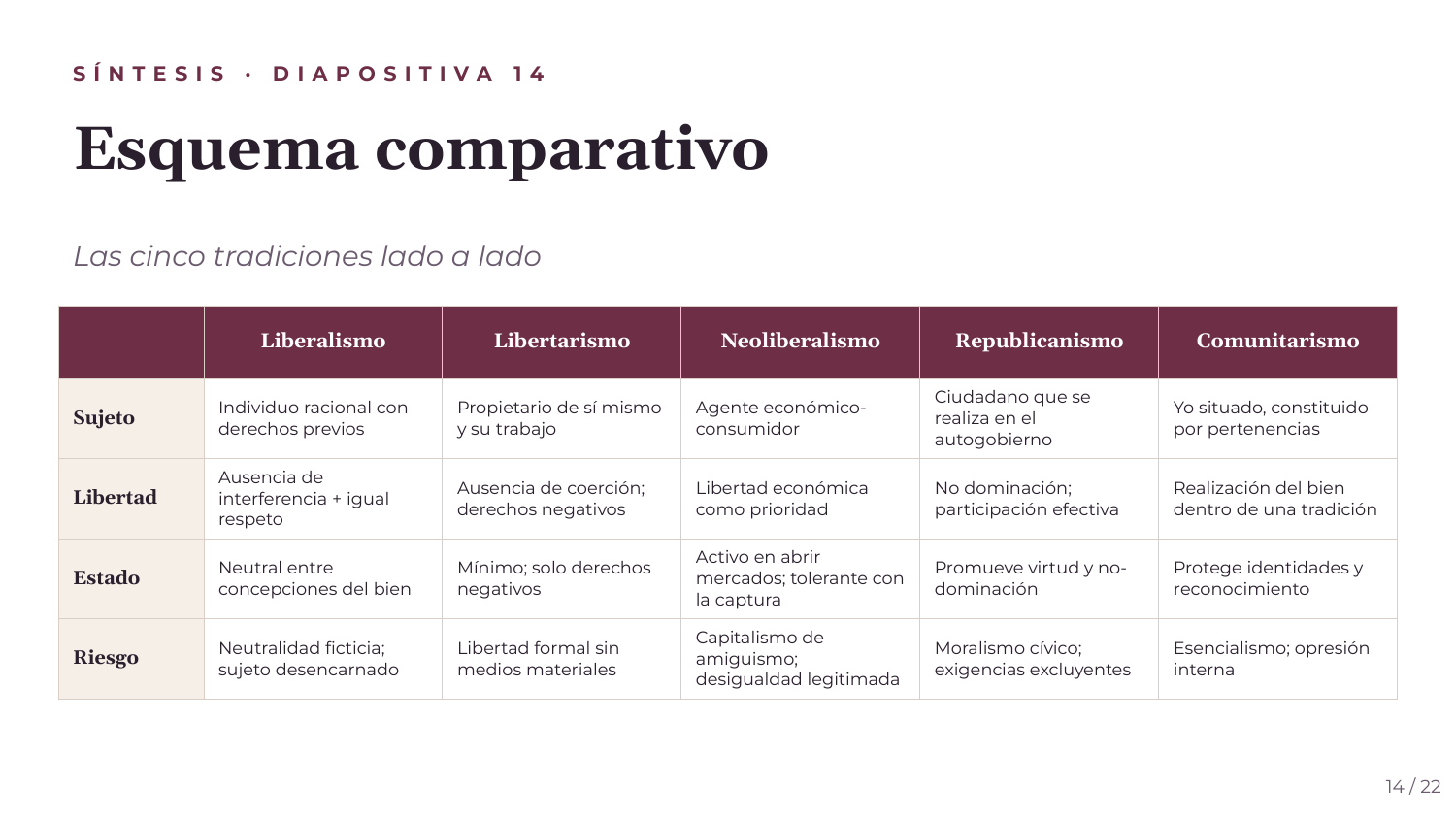

SÍNTESIS · DIAPOSITIVA 14
Esquema comparativo
Las cinco tradiciones lado a lado
|  | Liberalismo | Libertarismo | Neoliberalismo | Republicanismo | Comunitarismo |
| --- | --- | --- | --- | --- | --- |
| Sujeto | Individuo racional con derechos previos | Propietario de sí mismo y su trabajo | Agente económico-consumidor | Ciudadano que se realiza en el autogobierno | Yo situado, constituido por pertenencias |
| Libertad | Ausencia de interferencia + igual respeto | Ausencia de coerción; derechos negativos | Libertad económica como prioridad | No dominación; participación efectiva | Realización del bien dentro de una tradición |
| Estado | Neutral entre concepciones del bien | Mínimo; solo derechos negativos | Activo en abrir mercados; tolerante con la captura | Promueve virtud y no-dominación | Protege identidades y reconocimiento |
| Riesgo | Neutralidad ficticia; sujeto desencarnado | Libertad formal sin medios materiales | Capitalismo de amiguismo; desigualdad legitimada | Moralismo cívico; exigencias excluyentes | Esencialismo; opresión interna |
14 / 22